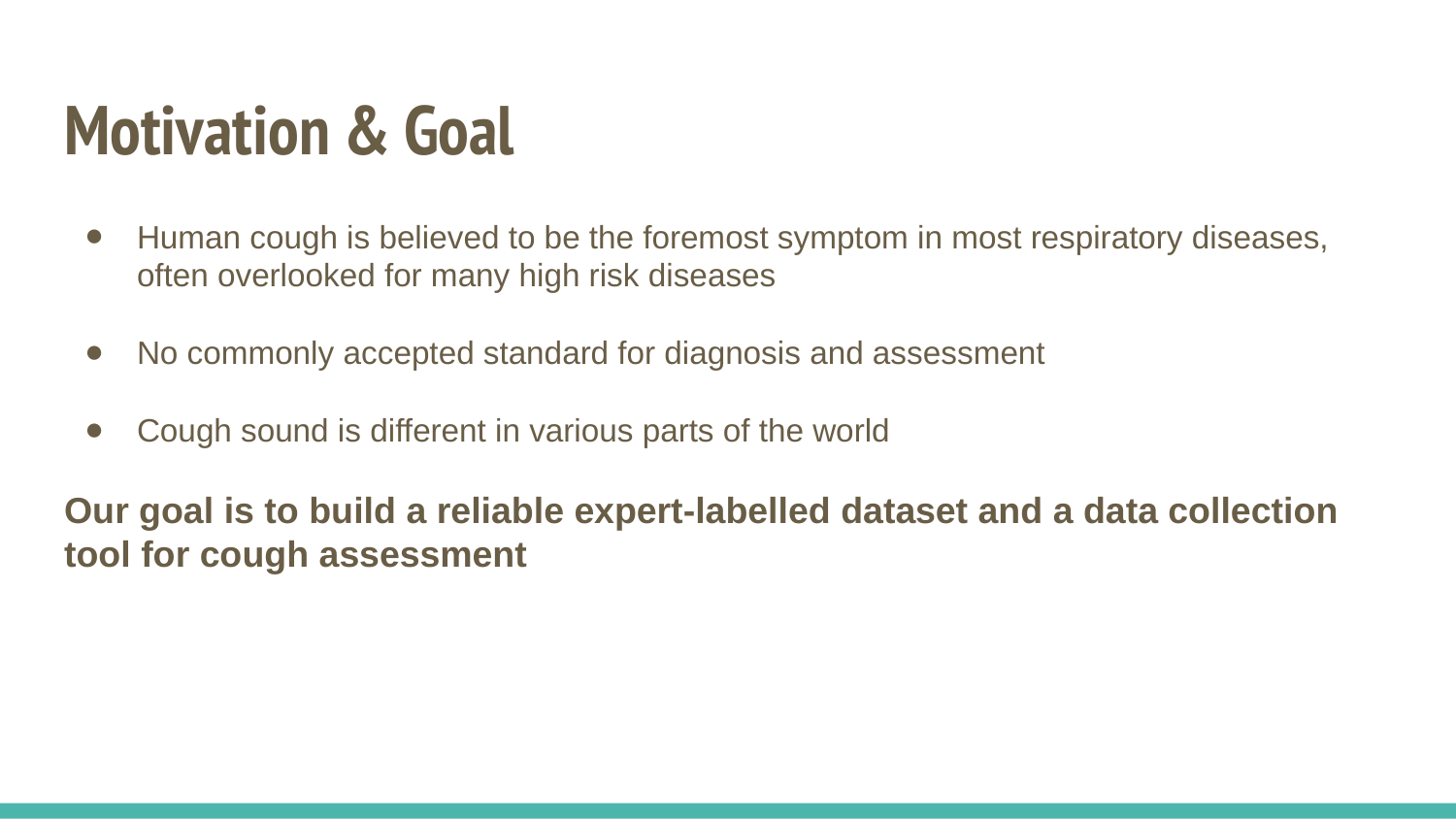

# Motivation & Goal
Human cough is believed to be the foremost symptom in most respiratory diseases, often overlooked for many high risk diseases

No commonly accepted standard for diagnosis and assessment

Cough sound is different in various parts of the world

Our goal is to build a reliable expert-labelled dataset and a data collection tool for cough assessment